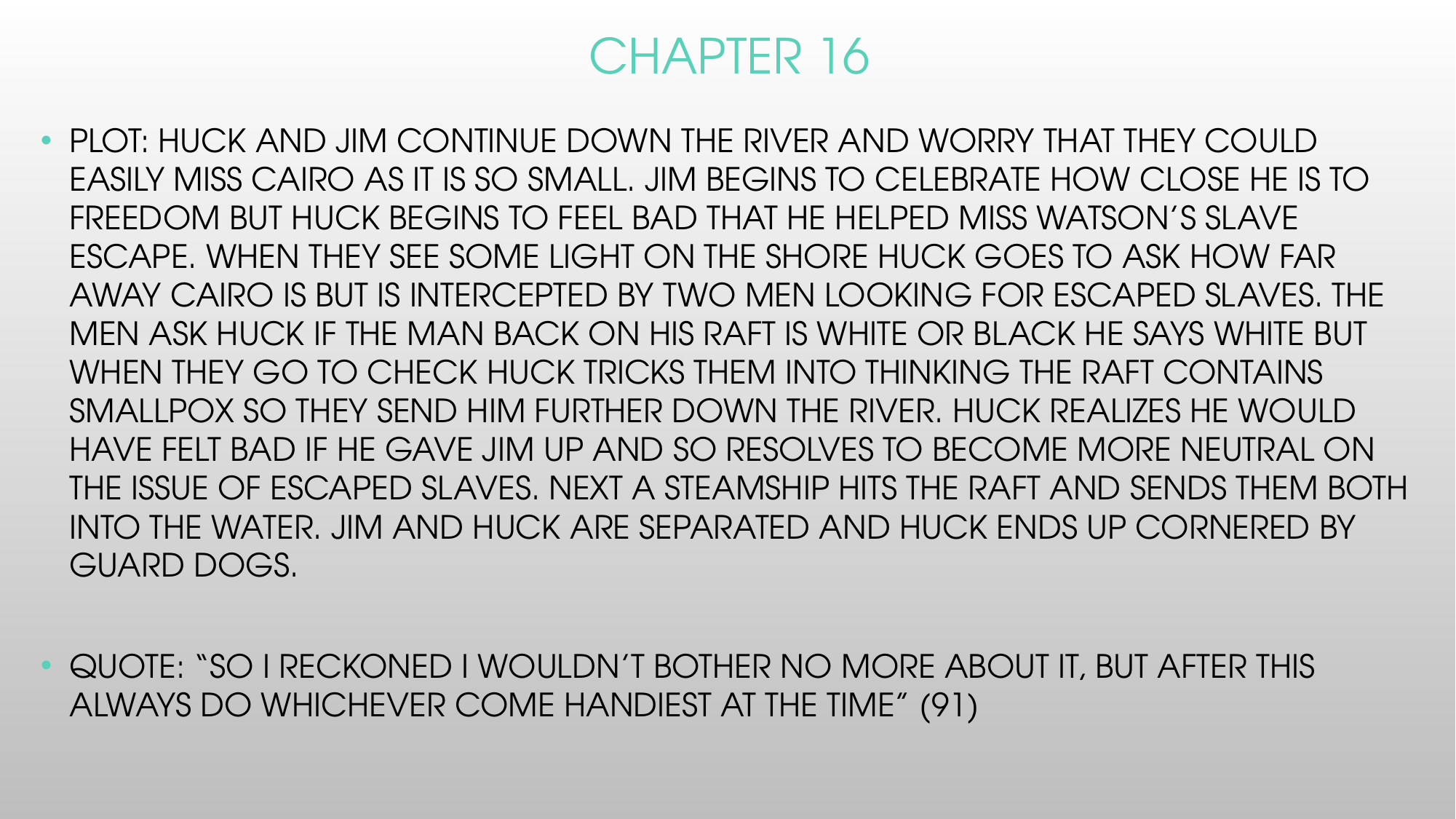

# Chapter 16
Plot: Huck and Jim continue down the river and worry that they could easily miss Cairo as it is so small. Jim begins to celebrate how close he is to freedom but Huck begins to feel bad that he helped Miss Watson’s slave escape. When they see some light on the shore Huck goes to ask how far away Cairo is but is intercepted by two men looking for escaped slaves. The men ask Huck if the man back on his raft is white or black he says white but when they go to check Huck tricks them into thinking the raft contains smallpox so they send him further down the river. Huck realizes he would have felt bad if he gave Jim up and so resolves to become more neutral on the issue of escaped slaves. Next a steamship hits the raft and sends them both into the water. Jim and Huck are separated and Huck ends up cornered by guard dogs.

Quote: “So I reckoned I wouldn’t bother no more about it, but after this always do whichever come handiest at the time” (91)